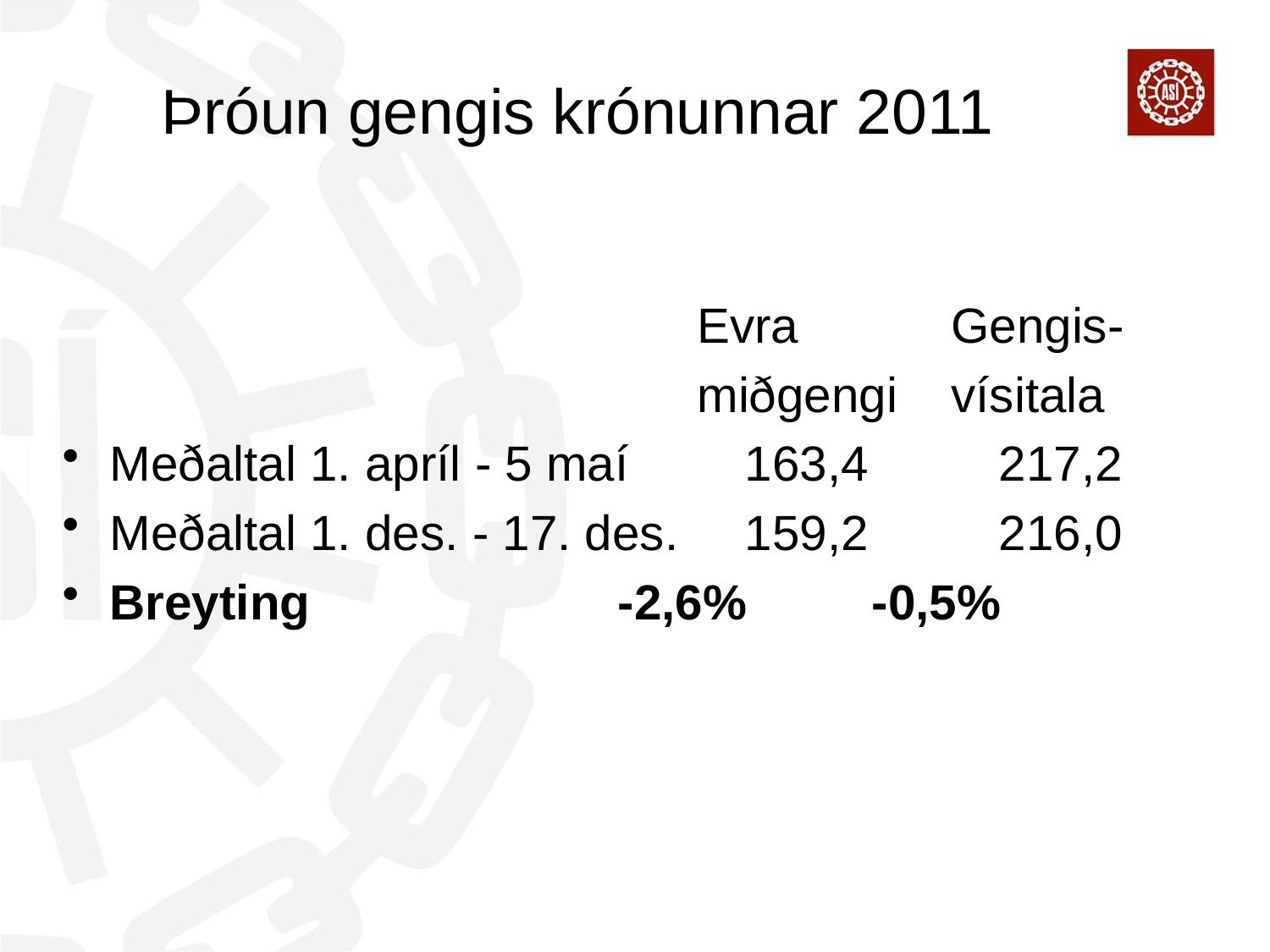

# Þróun gengis krónunnar 2011

					Evra 		Gengis-
		       			miðgengi	vísitala
Meðaltal 1. apríl - 5 maí	163,4		217,2
Meðaltal 1. des. - 17. des.	159,2		216,0
Breyting 			-2,6%	-0,5%